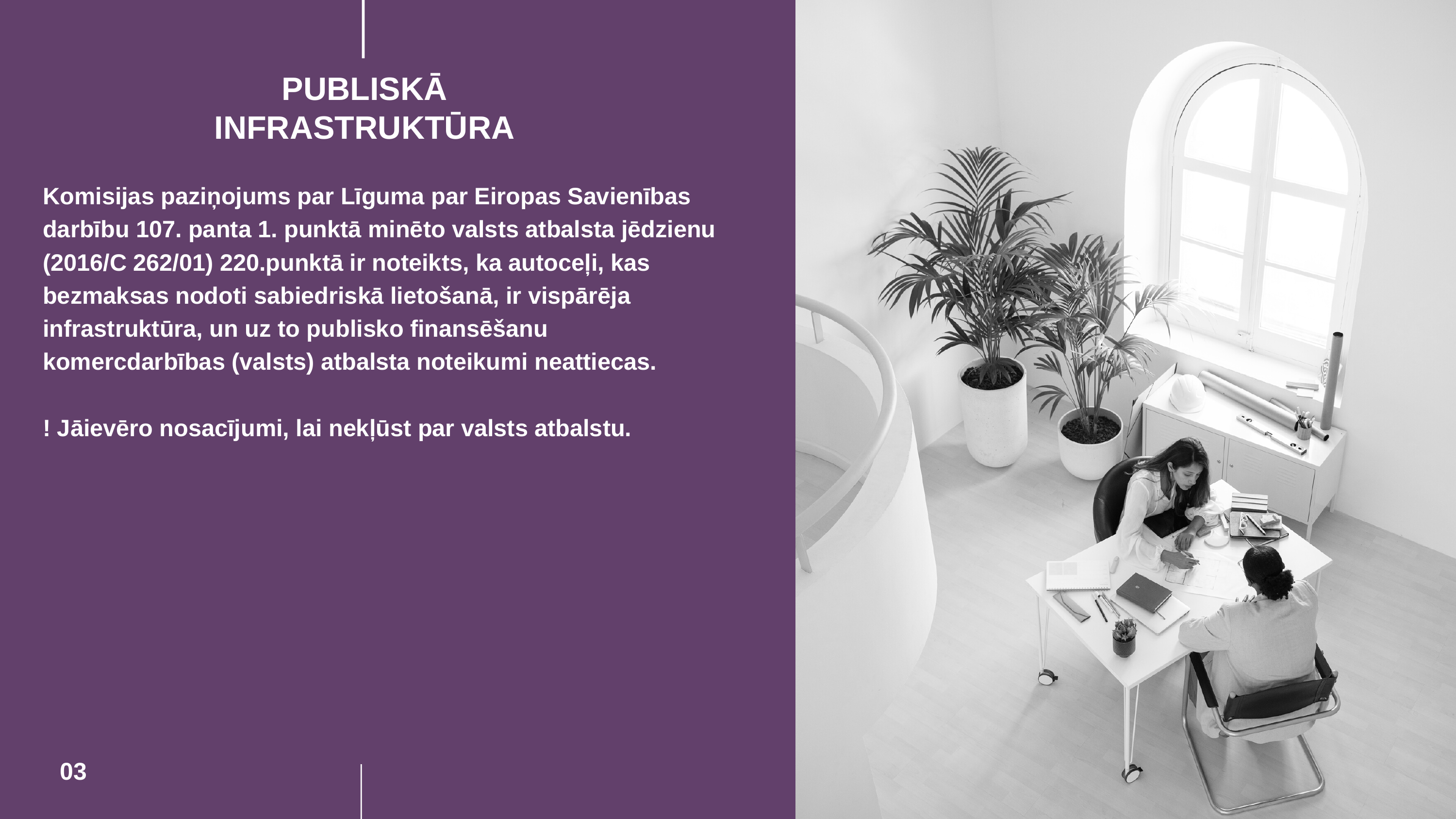

PUBLISKĀ INFRASTRUKTŪRA
Komisijas paziņojums par Līguma par Eiropas Savienības darbību 107. panta 1. punktā minēto valsts atbalsta jēdzienu (2016/C 262/01) 220.punktā ir noteikts, ka autoceļi, kas bezmaksas nodoti sabiedriskā lietošanā, ir vispārēja infrastruktūra, un uz to publisko finansēšanu komercdarbības (valsts) atbalsta noteikumi neattiecas.

! Jāievēro nosacījumi, lai nekļūst par valsts atbalstu.

03